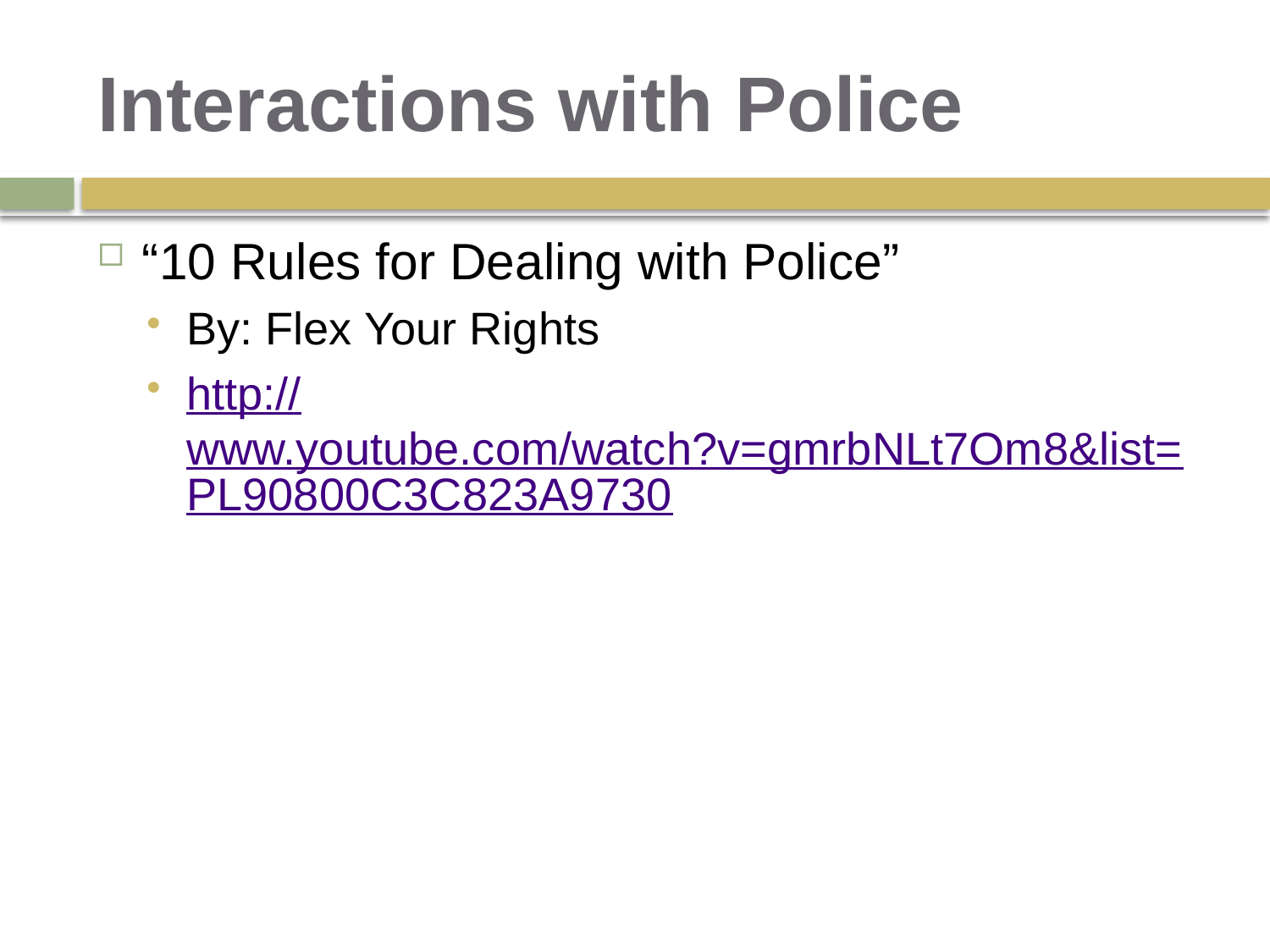

# Interactions with Police
“10 Rules for Dealing with Police”
By: Flex Your Rights
http://www.youtube.com/watch?v=gmrbNLt7Om8&list=PL90800C3C823A9730